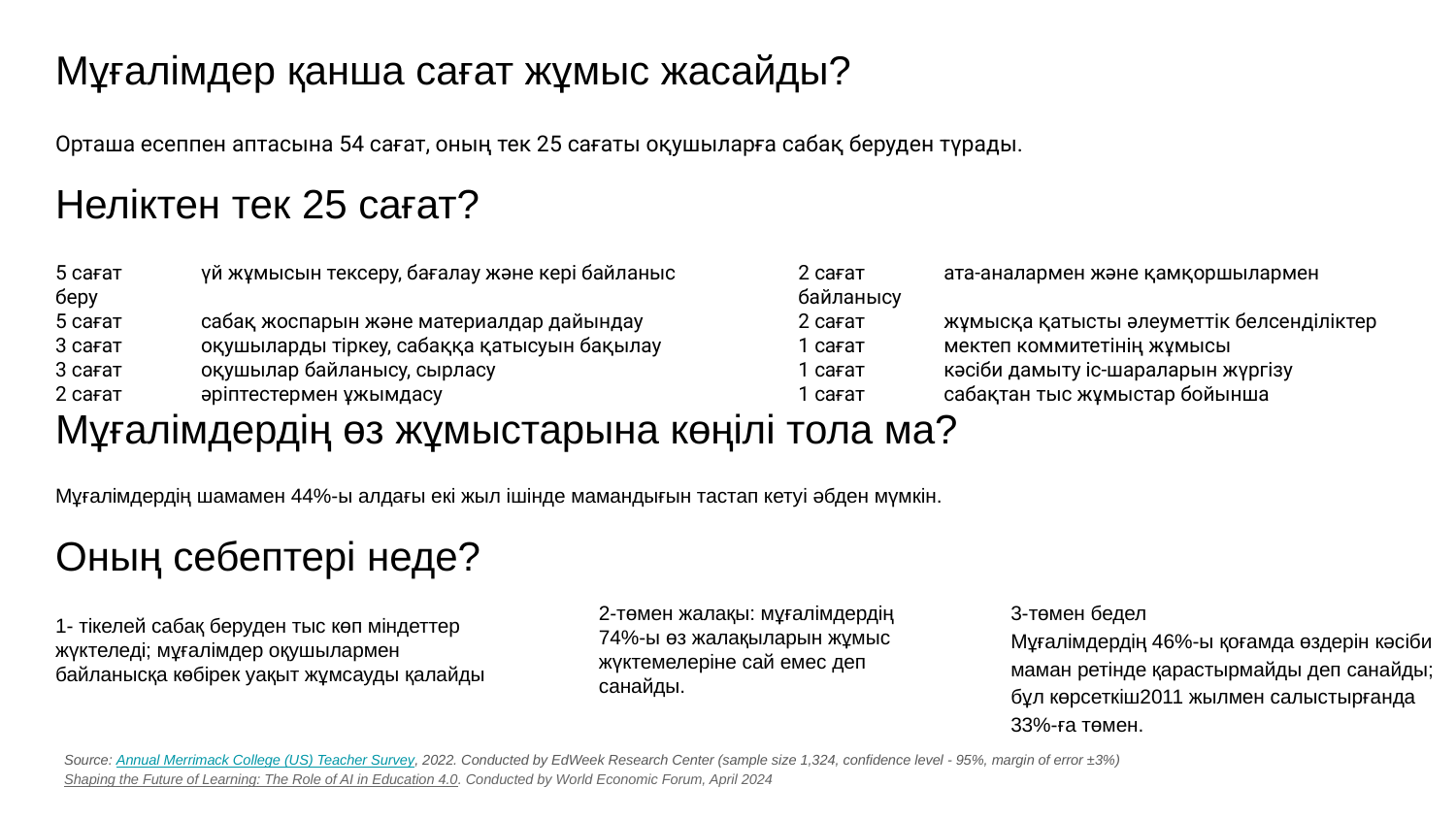

# Мұғалімдер қанша сағат жұмыс жасайды?
Орташа есеппен аптасына 54 сағат, оның тек 25 сағаты оқушыларға сабақ беруден түрады.
Неліктен тек 25 сағат?
5 сағат 	үй жұмысын тексеру, бағалау және кері байланыс беру
5 сағат 	сабақ жоспарын және материалдар дайындау
3 сағат 	оқушыларды тіркеу, сабаққа қатысуын бақылау
3 сағат 	оқушылар байланысу, сырласу
2 сағат 	әріптестермен ұжымдасу
2 сағат 	ата-аналармен және қамқоршылармен байланысу
2 сағат 	жұмысқа қатысты әлеуметтік белсенділіктер
1 сағат 	мектеп коммитетінің жұмысы
1 сағат 	кәсіби дамыту іс-шараларын жүргізу
1 сағат 	сабақтан тыс жұмыстар бойынша
Мұғалімдердің өз жұмыстарына көңілі тола ма?
Мұғалімдердің шамамен 44%-ы алдағы екі жыл ішінде мамандығын тастап кетуі әбден мүмкін.
Оның себептері неде?
2-төмен жалақы: мұғалімдердің 74%-ы өз жалақыларын жұмыс жүктемелеріне сай емес деп санайды.
3-төмен бедел
Мұғалімдердің 46%-ы қоғамда өздерін кәсіби маман ретінде қарастырмайды деп санайды; бұл көрсеткіш2011 жылмен салыстырғанда 33%-ға төмен.
1- тікелей сабақ беруден тыс көп міндеттер жүктеледі; мұғалімдер оқушылармен байланысқа көбірек уақыт жұмсауды қалайды
Source: Annual Merrimack College (US) Teacher Survey, 2022. Conducted by EdWeek Research Center (sample size 1,324, confidence level - 95%, margin of error ±3%)
Shaping the Future of Learning: The Role of AI in Education 4.0. Conducted by World Economic Forum, April 2024